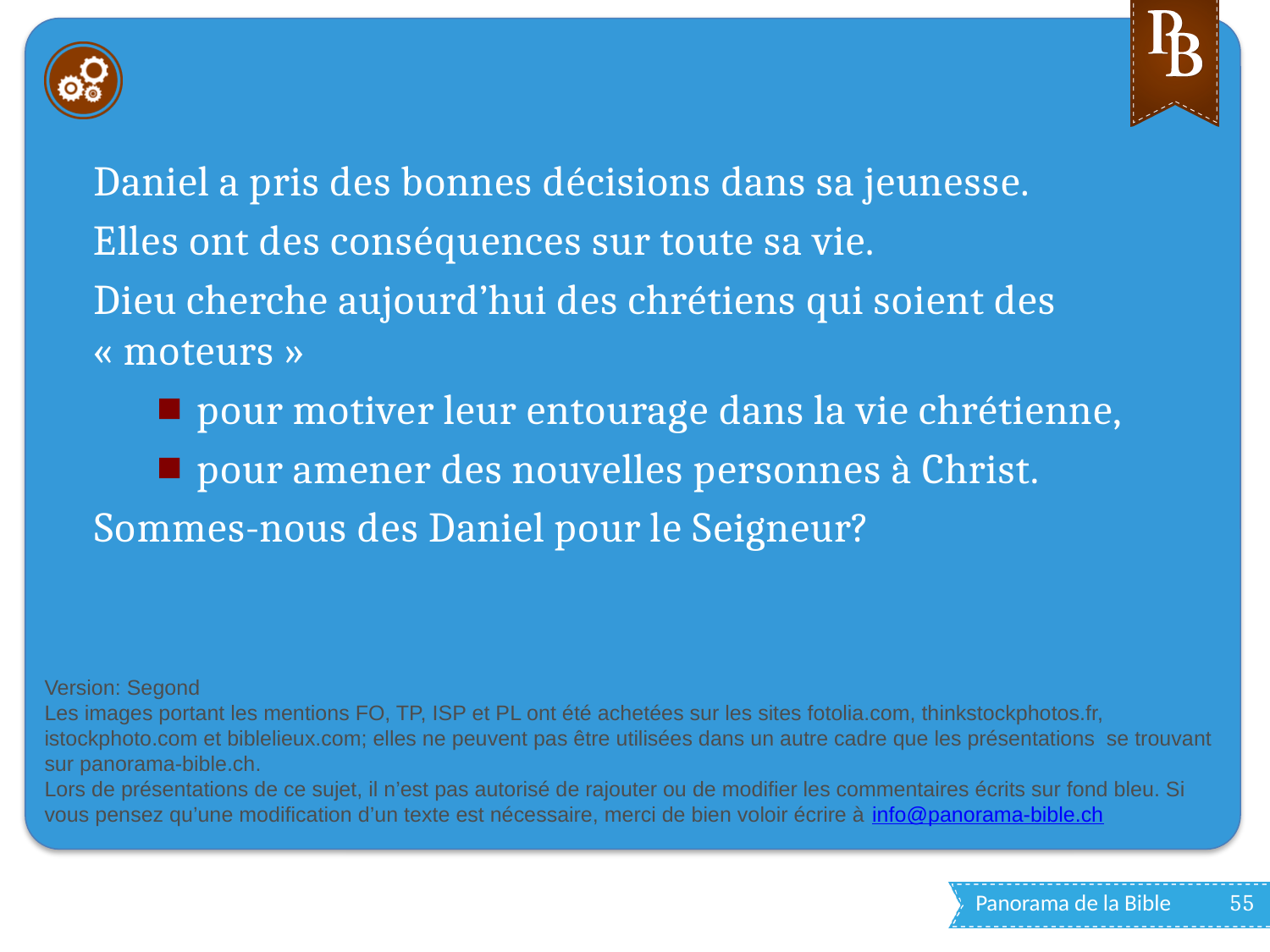

#
Daniel a pris des bonnes décisions dans sa jeunesse.
Elles ont des conséquences sur toute sa vie.
Dieu cherche aujourd’hui des chrétiens qui soient des « moteurs »
pour motiver leur entourage dans la vie chrétienne,
pour amener des nouvelles personnes à Christ.
Sommes-nous des Daniel pour le Seigneur?

Version: Segond
Les images portant les mentions FO, TP, ISP et PL ont été achetées sur les sites fotolia.com, thinkstockphotos.fr, istockphoto.com et biblelieux.com; elles ne peuvent pas être utilisées dans un autre cadre que les présentations  se trouvant sur panorama-bible.ch.
Lors de présentations de ce sujet, il n’est pas autorisé de rajouter ou de modifier les commentaires écrits sur fond bleu. Si vous pensez qu’une modification d’un texte est nécessaire, merci de bien voloir écrire à info@panorama-bible.ch